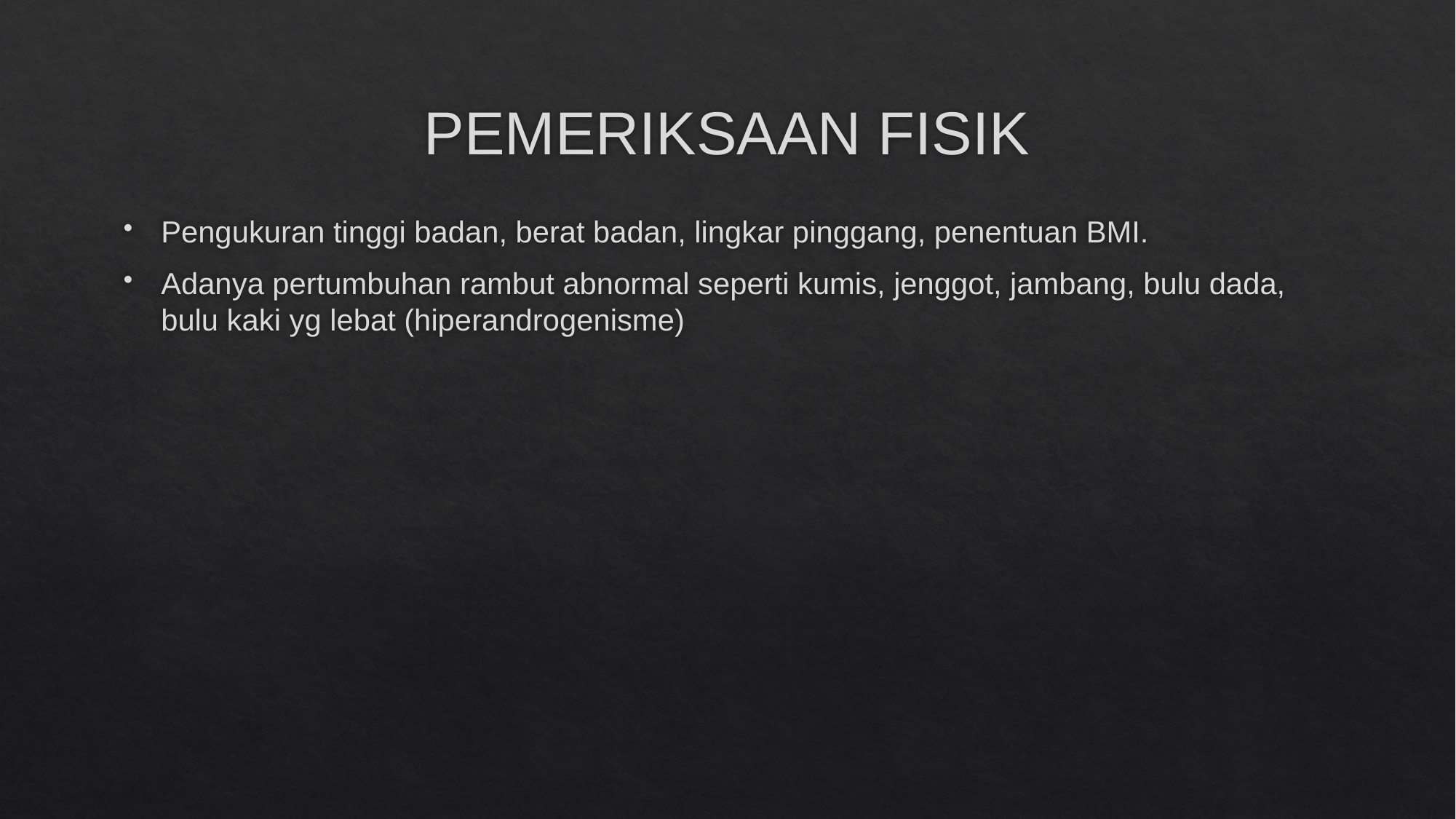

# PEMERIKSAAN FISIK
Pengukuran tinggi badan, berat badan, lingkar pinggang, penentuan BMI.
Adanya pertumbuhan rambut abnormal seperti kumis, jenggot, jambang, bulu dada, bulu kaki yg lebat (hiperandrogenisme)